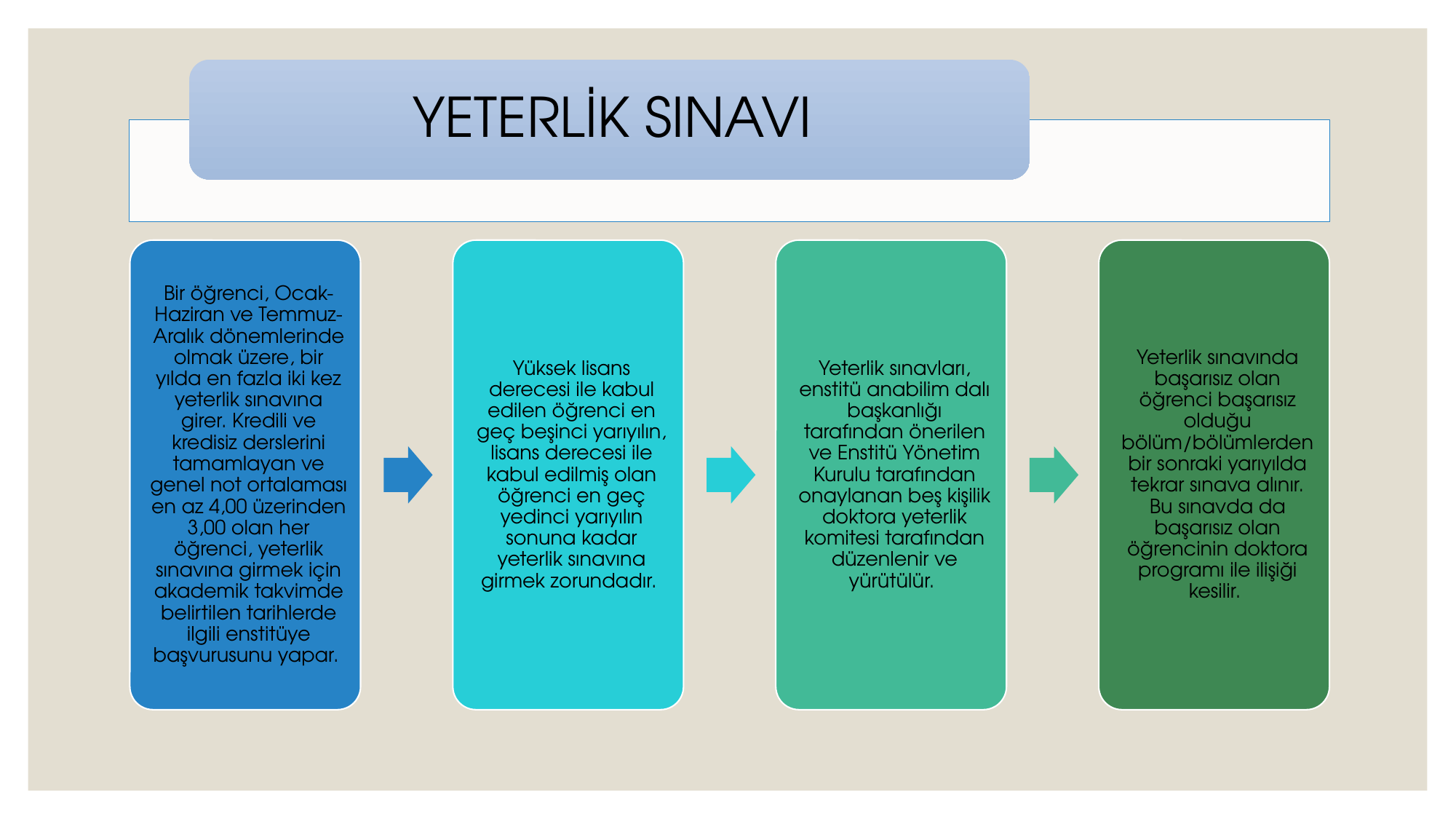

YETERLİK SINAVI
Bir öğrenci, Ocak-Haziran ve Temmuz-Aralık dönemlerinde olmak üzere, bir yılda en fazla iki kez yeterlik sınavına girer. Kredili ve kredisiz derslerini tamamlayan ve genel not ortalaması en az 4,00 üzerinden 3,00 olan her öğrenci, yeterlik sınavına girmek için akademik takvimde belirtilen tarihlerde ilgili enstitüye başvurusunu yapar.

Yüksek lisans derecesi ile kabul edilen öğrenci en geç beşinci yarıyılın, lisans derecesi ile kabul edilmiş olan öğrenci en geç yedinci yarıyılın sonuna kadar yeterlik sınavına girmek zorundadır.

Yeterlik sınavları, enstitü anabilim dalı başkanlığı tarafından önerilen ve Enstitü Yönetim Kurulu tarafından onaylanan beş kişilik doktora yeterlik komitesi tarafından düzenlenir ve yürütülür.

Yeterlik sınavında başarısız olan öğrenci başarısız olduğu bölüm/bölümlerden bir sonraki yarıyılda tekrar sınava alınır. Bu sınavda da başarısız olan öğrencinin doktora programı ile ilişiği kesilir.